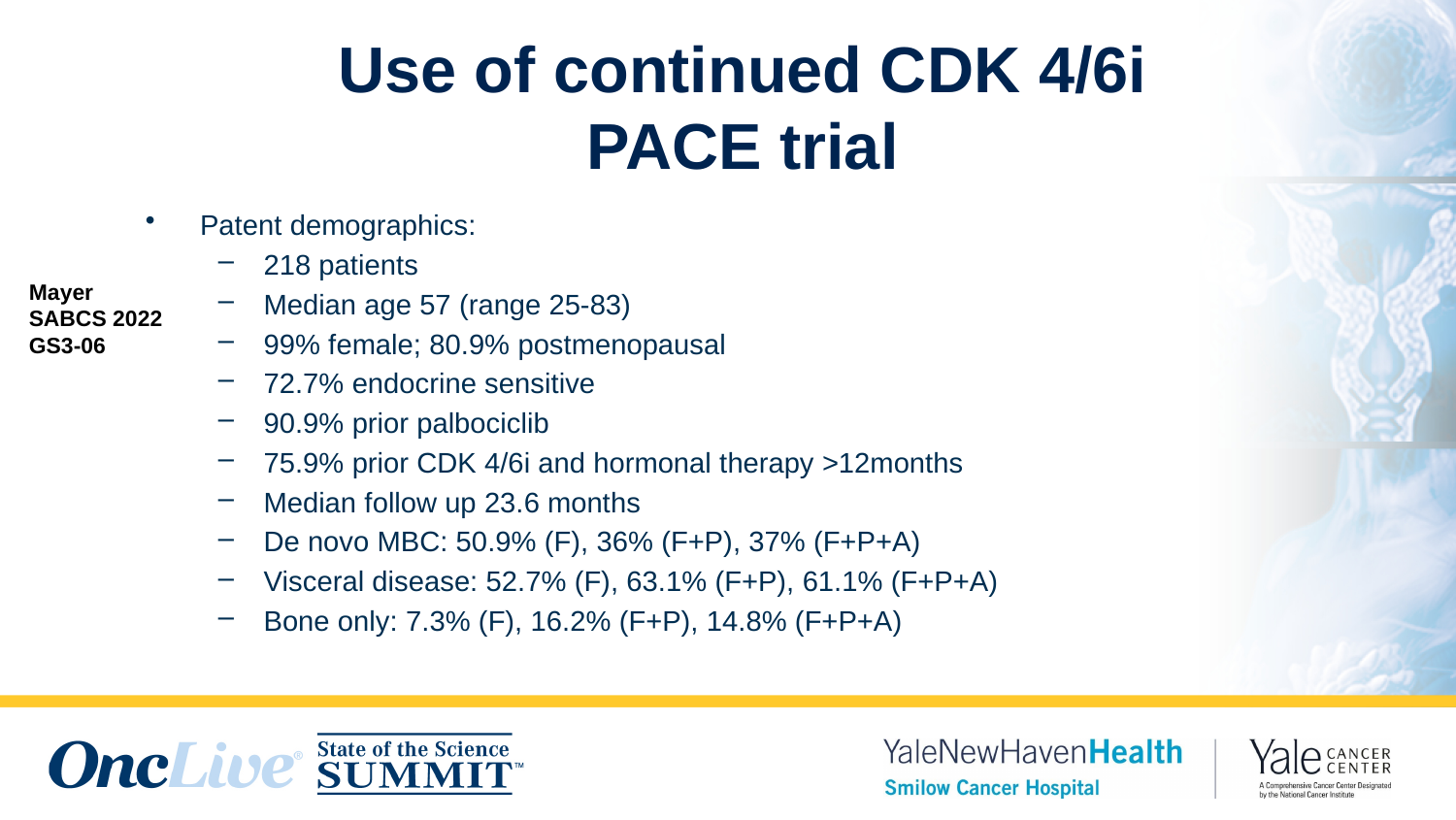

# Use of continued CDK 4/6i PACE trial
Patent demographics:
218 patients
Median age 57 (range 25-83)
99% female; 80.9% postmenopausal
72.7% endocrine sensitive
90.9% prior palbociclib
75.9% prior CDK 4/6i and hormonal therapy >12months
Median follow up 23.6 months
De novo MBC: 50.9% (F), 36% (F+P), 37% (F+P+A)
Visceral disease: 52.7% (F), 63.1% (F+P), 61.1% (F+P+A)
Bone only: 7.3% (F), 16.2% (F+P), 14.8% (F+P+A)

Mayer SABCS 2022
GS3-06